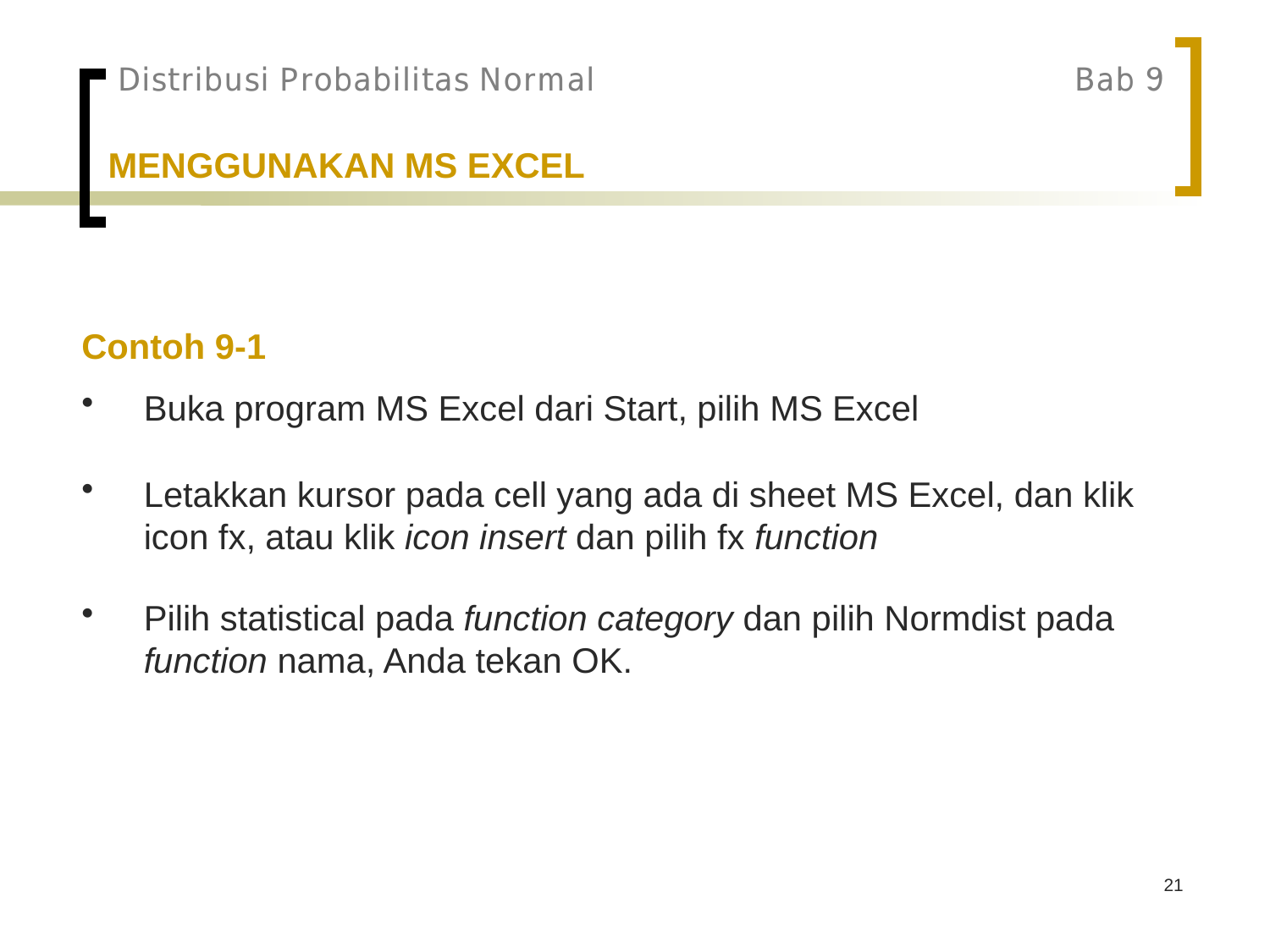

Distribusi Probabilitas Normal			                     Bab 9
# MENGGUNAKAN MS EXCEL

Contoh 9-1
Buka program MS Excel dari Start, pilih MS Excel

Letakkan kursor pada cell yang ada di sheet MS Excel, dan klik icon fx, atau klik icon insert dan pilih fx function

Pilih statistical pada function category dan pilih Normdist pada function nama, Anda tekan OK.
21